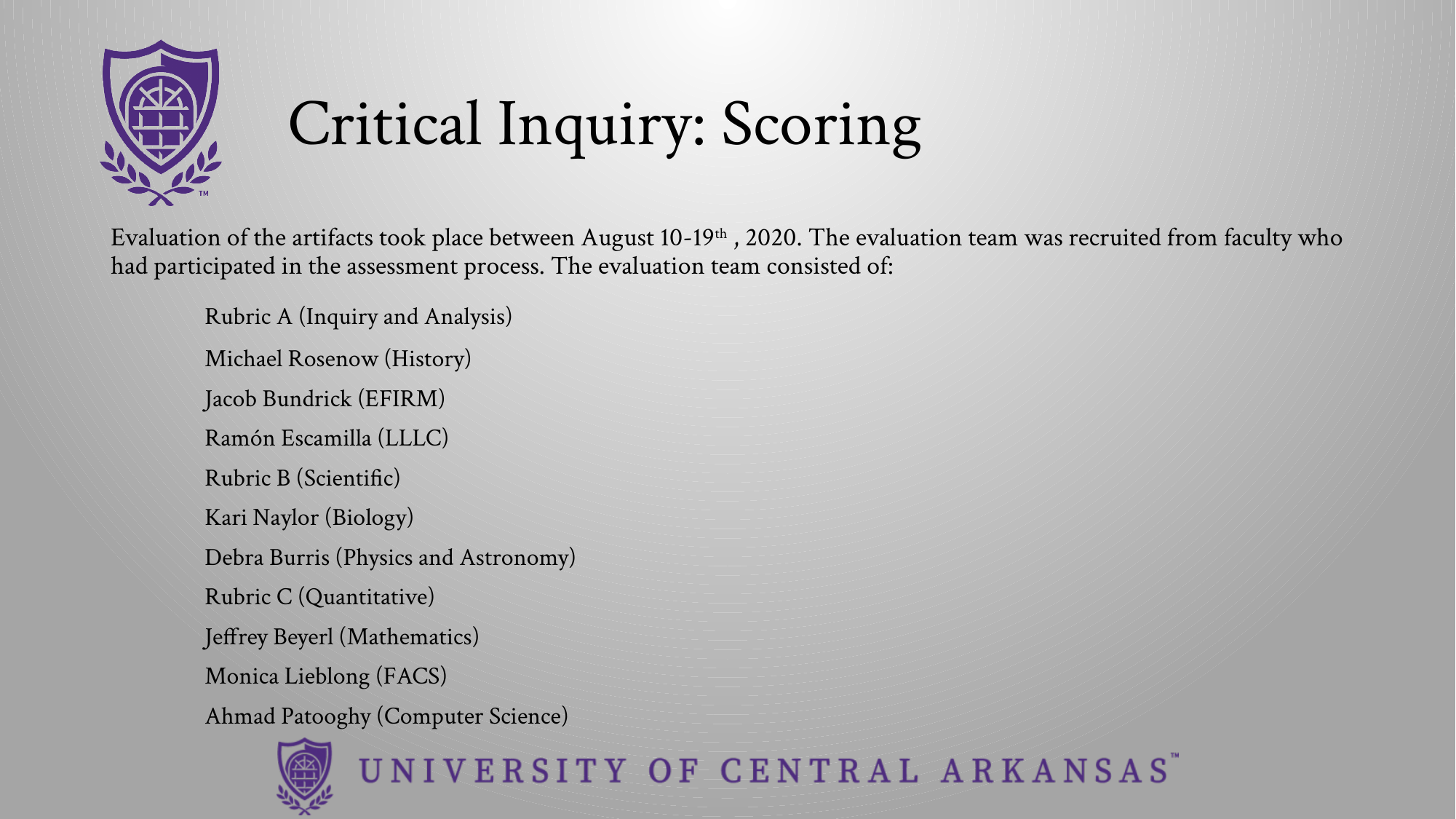

# Critical Inquiry: Scoring
Evaluation of the artifacts took place between August 10-19th , 2020. The evaluation team was recruited from faculty who had participated in the assessment process. The evaluation team consisted of:
	Rubric A (Inquiry and Analysis)
		Michael Rosenow (History)
		Jacob Bundrick (EFIRM)
		Ramón Escamilla (LLLC)
	Rubric B (Scientific)
		Kari Naylor (Biology)
		Debra Burris (Physics and Astronomy)
	Rubric C (Quantitative)
		Jeffrey Beyerl (Mathematics)
		Monica Lieblong (FACS)
		Ahmad Patooghy (Computer Science)